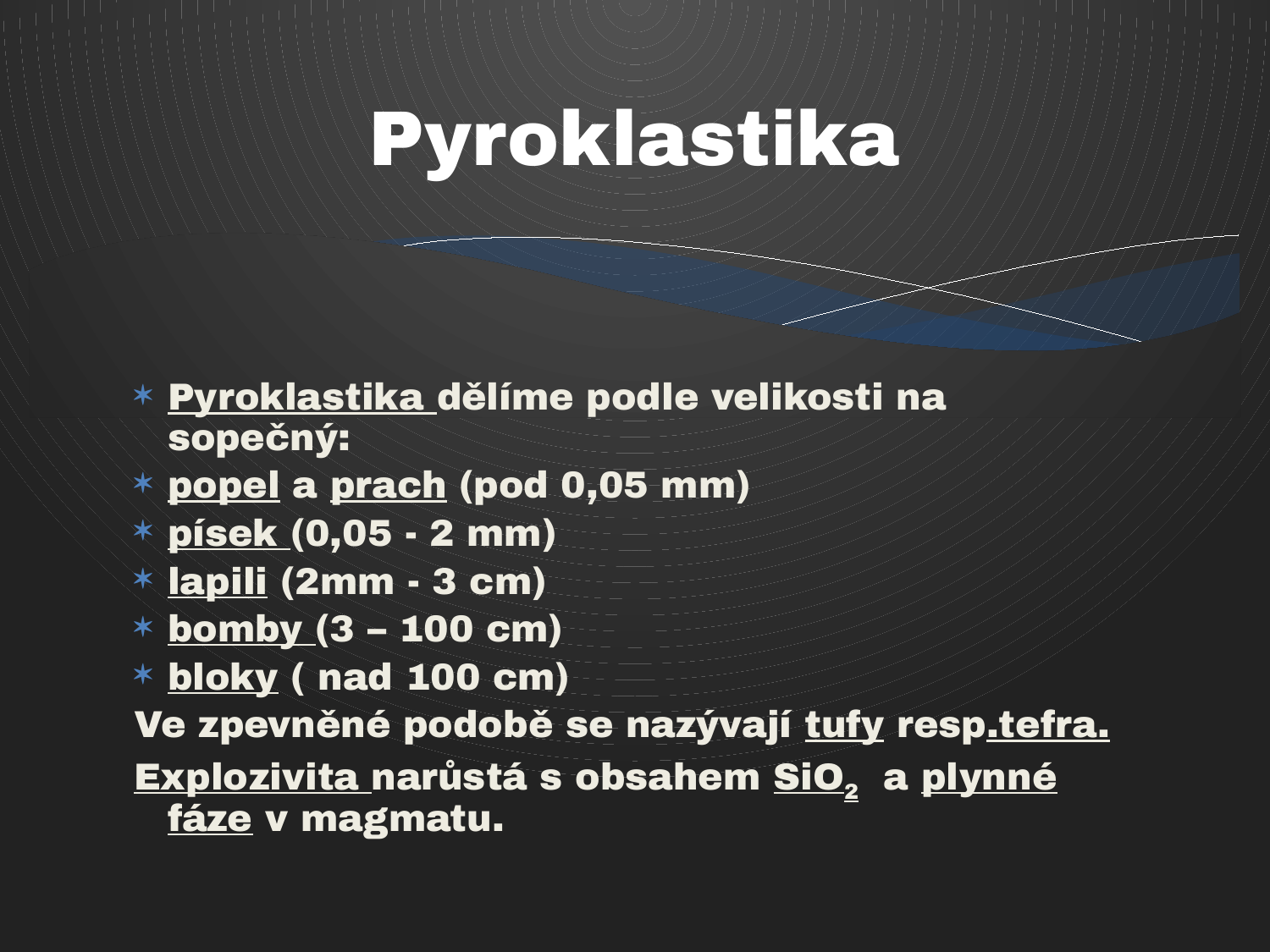

# Pyroklastika
Pyroklastika dělíme podle velikosti na sopečný:
popel a prach (pod 0,05 mm)
písek (0,05 - 2 mm)
lapili (2mm - 3 cm)
bomby (3 – 100 cm)
bloky ( nad 100 cm)
Ve zpevněné podobě se nazývají tufy resp.tefra.
Explozivita narůstá s obsahem SiO2  a plynné fáze v magmatu.
6